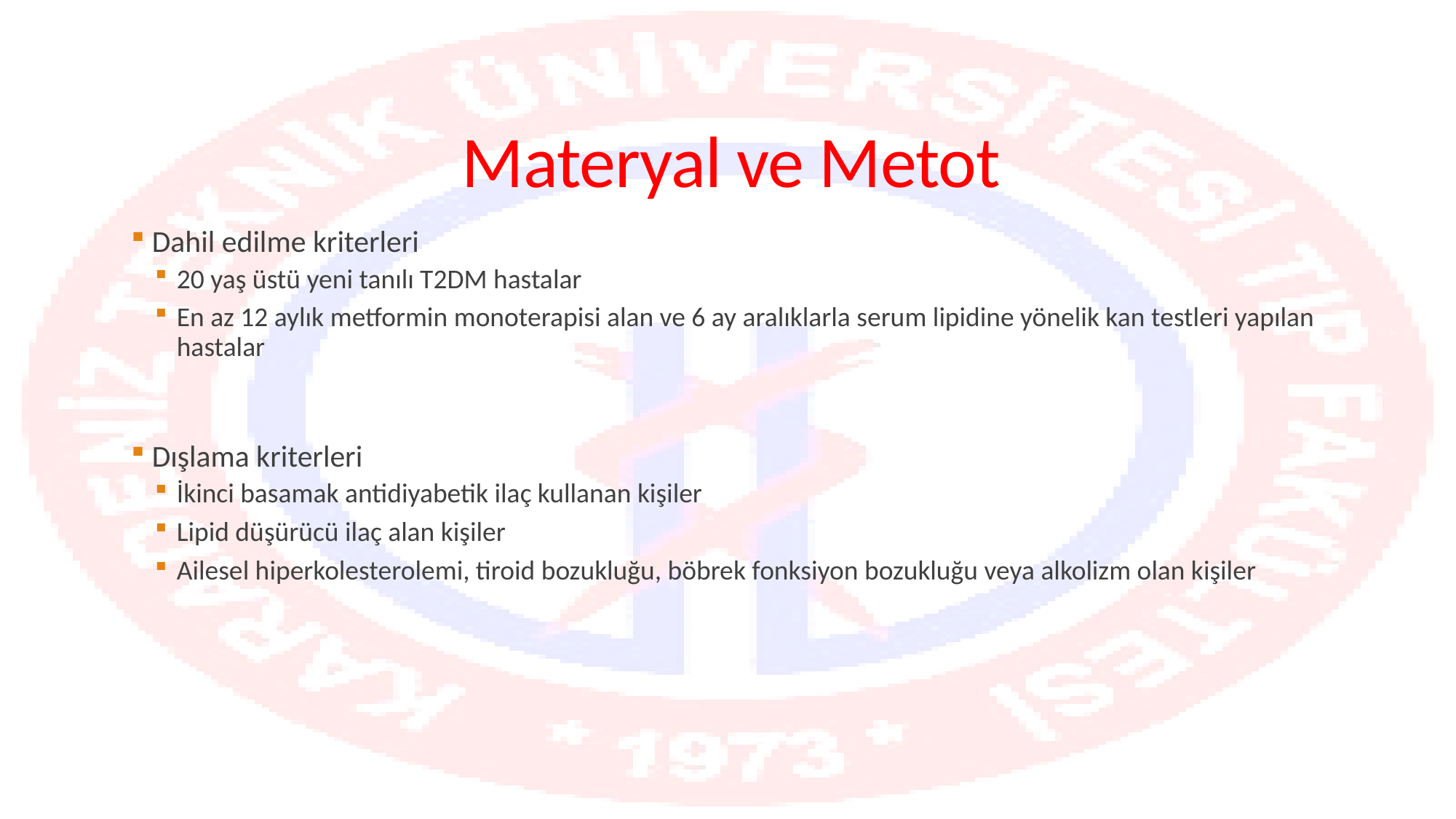

# Materyal ve Metot
 Dahil edilme kriterleri
20 yaş üstü yeni tanılı T2DM hastalar
En az 12 aylık metformin monoterapisi alan ve 6 ay aralıklarla serum lipidine yönelik kan testleri yapılan hastalar

 Dışlama kriterleri
İkinci basamak antidiyabetik ilaç kullanan kişiler
Lipid düşürücü ilaç alan kişiler
Ailesel hiperkolesterolemi, tiroid bozukluğu, böbrek fonksiyon bozukluğu veya alkolizm olan kişiler